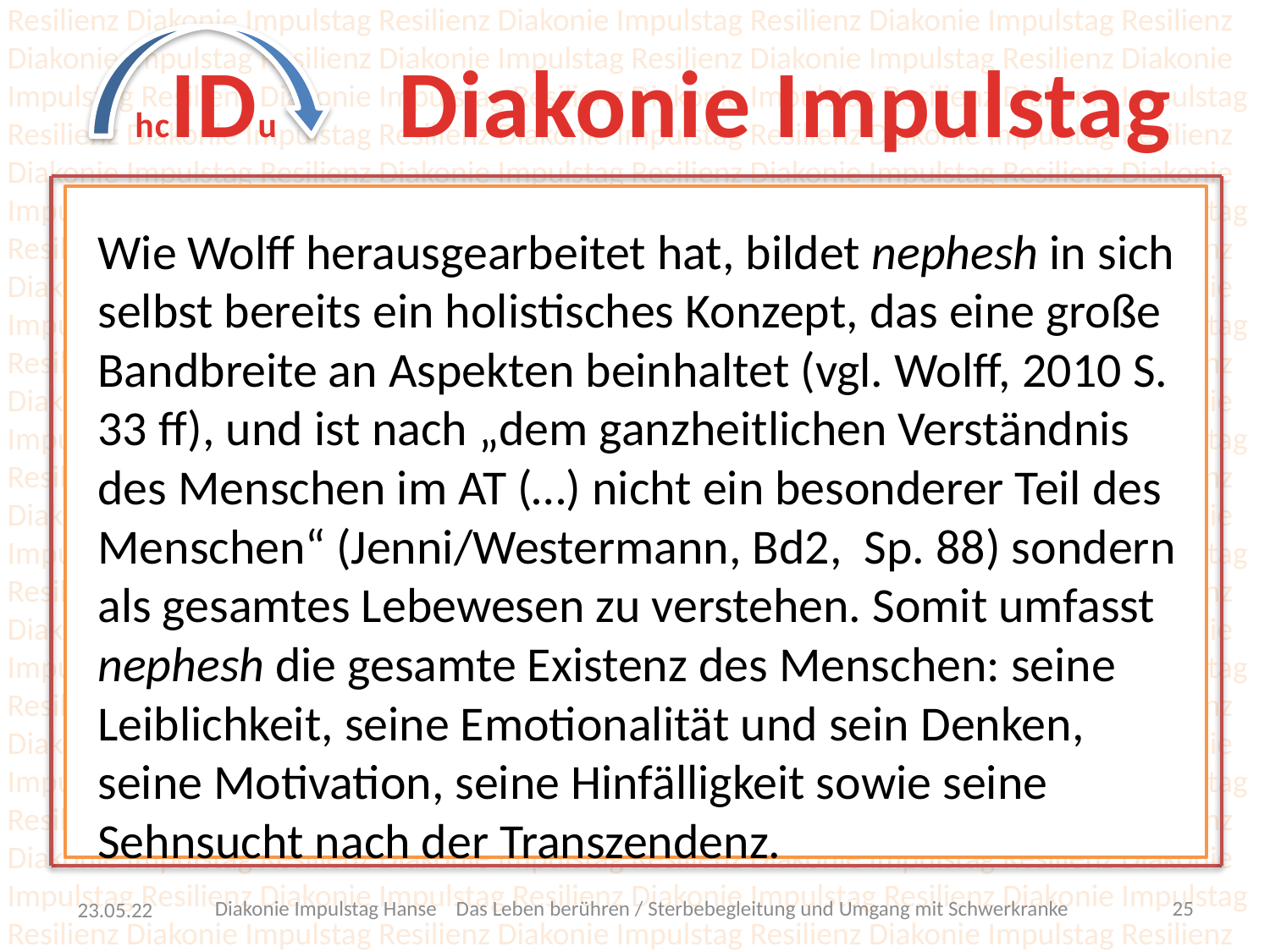

Wie Wolff herausgearbeitet hat, bildet nephesh in sich selbst bereits ein holistisches Konzept, das eine große Bandbreite an Aspekten beinhaltet (vgl. Wolff, 2010 S. 33 ff), und ist nach „dem ganzheitlichen Verständnis des Menschen im AT (…) nicht ein besonderer Teil des Menschen“ (Jenni/Westermann, Bd2,  Sp. 88) sondern als gesamtes Lebewesen zu verstehen. Somit umfasst nephesh die gesamte Existenz des Menschen: seine Leiblichkeit, seine Emotionalität und sein Denken, seine Motivation, seine Hinfälligkeit sowie seine Sehnsucht nach der Transzendenz.

Diakonie Impulstag Hanse    Das Leben berühren / Sterbebegleitung und Umgang mit Schwerkranke
25
23.05.22